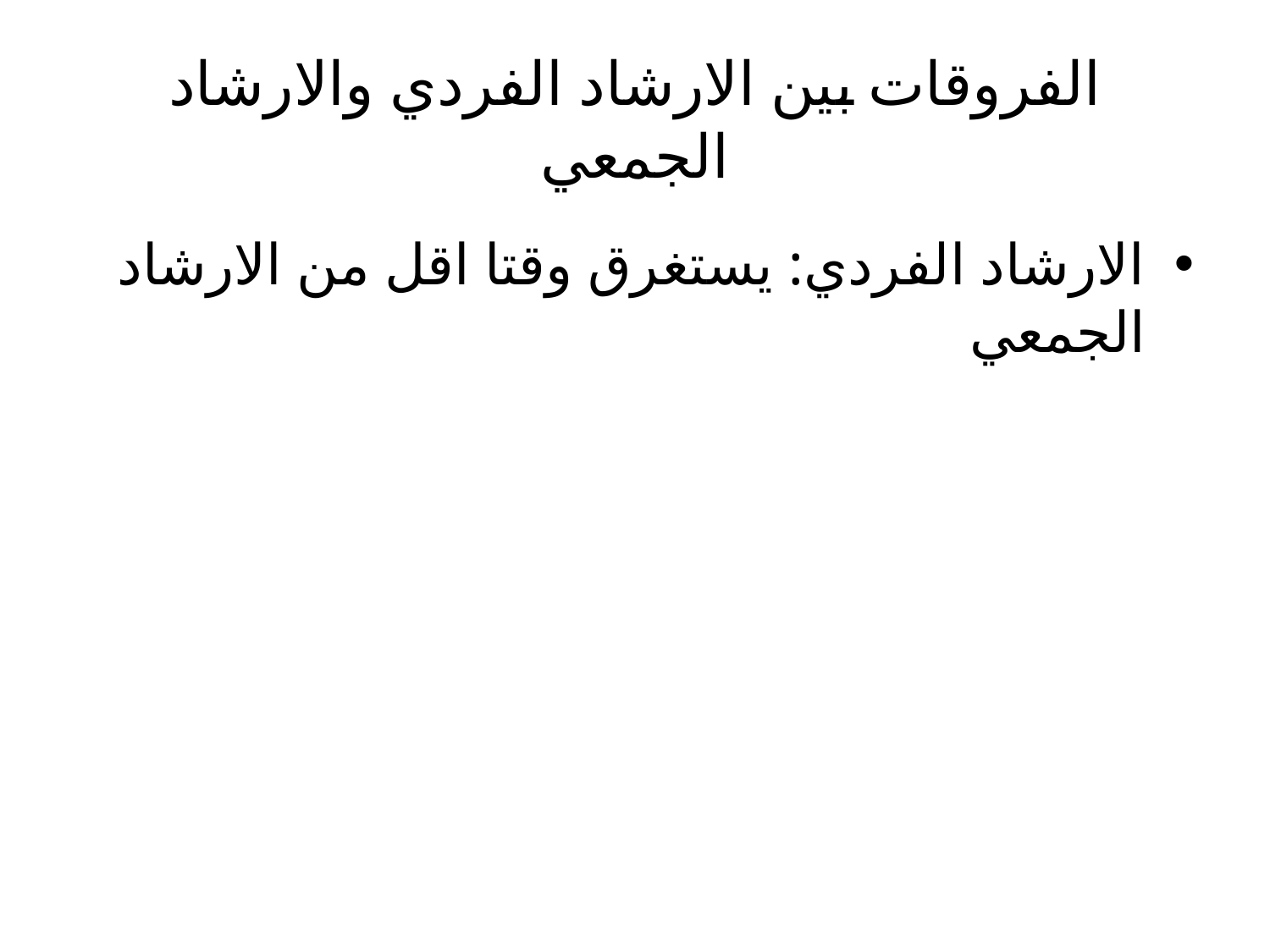

# الفروقات بين الارشاد الفردي والارشاد الجمعي
الارشاد الفردي: يستغرق وقتا اقل من الارشاد الجمعي